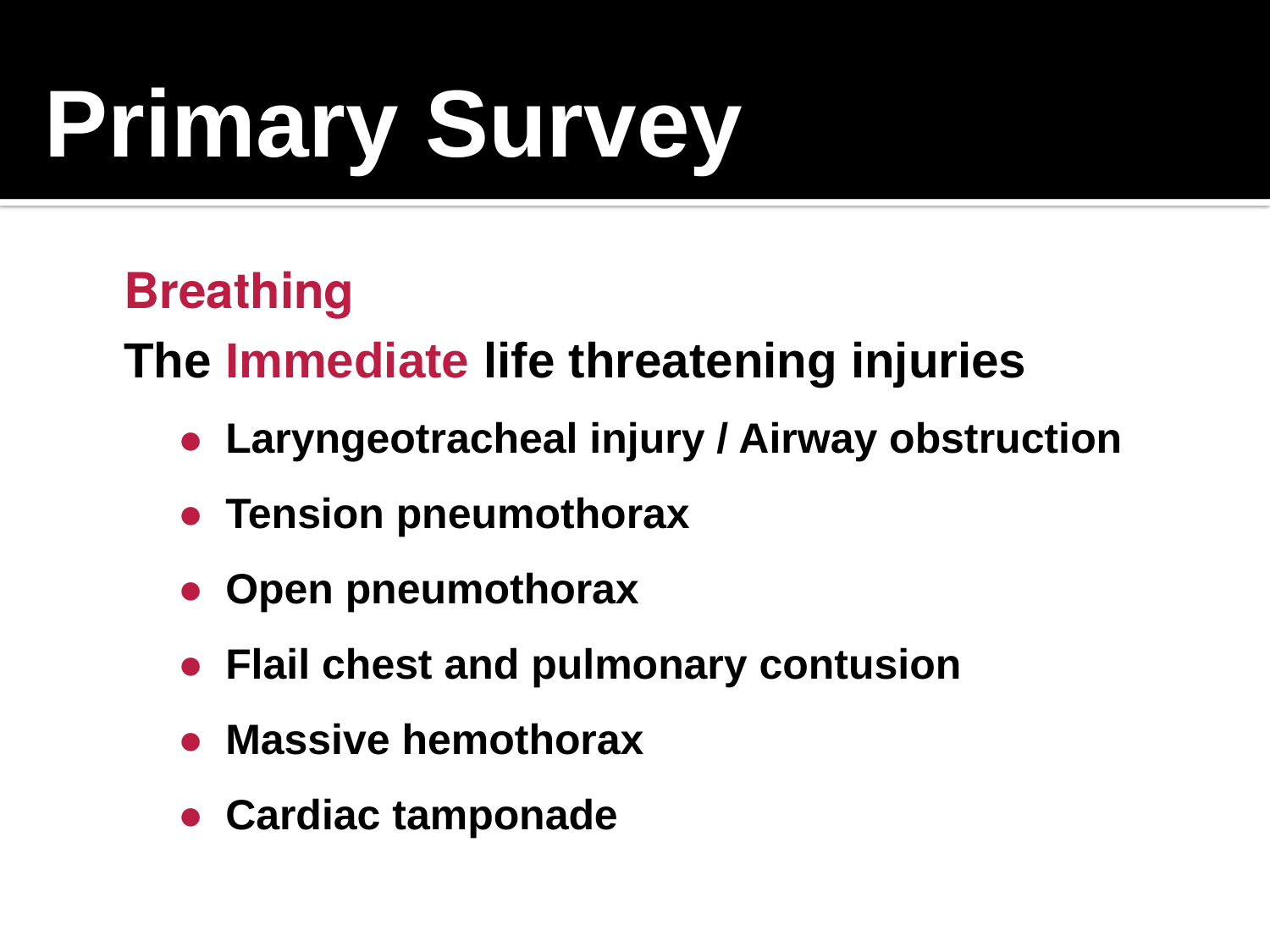

# Primary Survey
Breathing
The Immediate life threatening injuries
Laryngeotracheal injury / Airway obstruction
Tension pneumothorax
Open pneumothorax
Flail chest and pulmonary contusion
Massive hemothorax
Cardiac tamponade